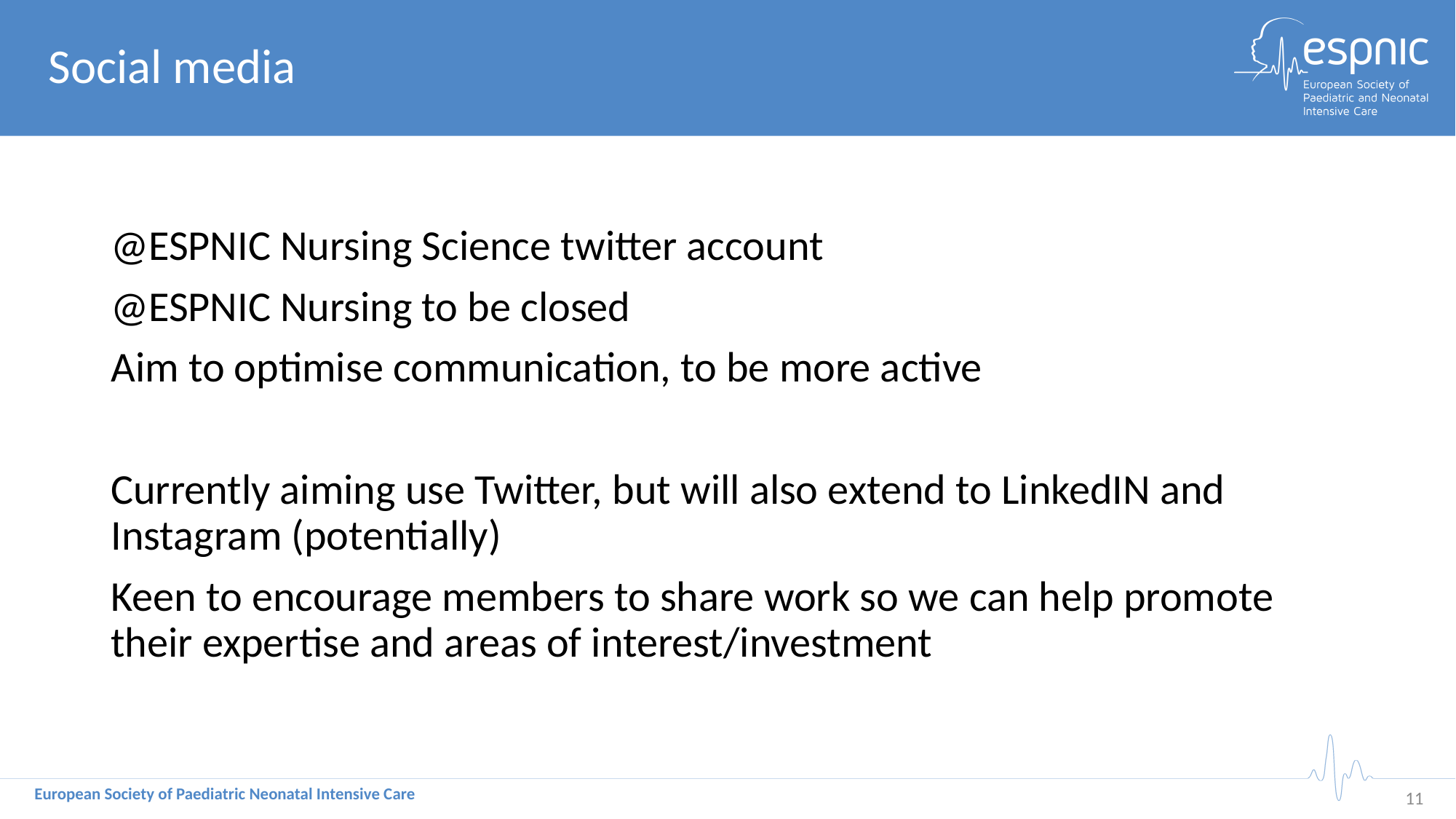

# Social media
@ESPNIC Nursing Science twitter account
@ESPNIC Nursing to be closed
Aim to optimise communication, to be more active

Currently aiming use Twitter, but will also extend to LinkedIN and Instagram (potentially)
Keen to encourage members to share work so we can help promote their expertise and areas of interest/investment
11